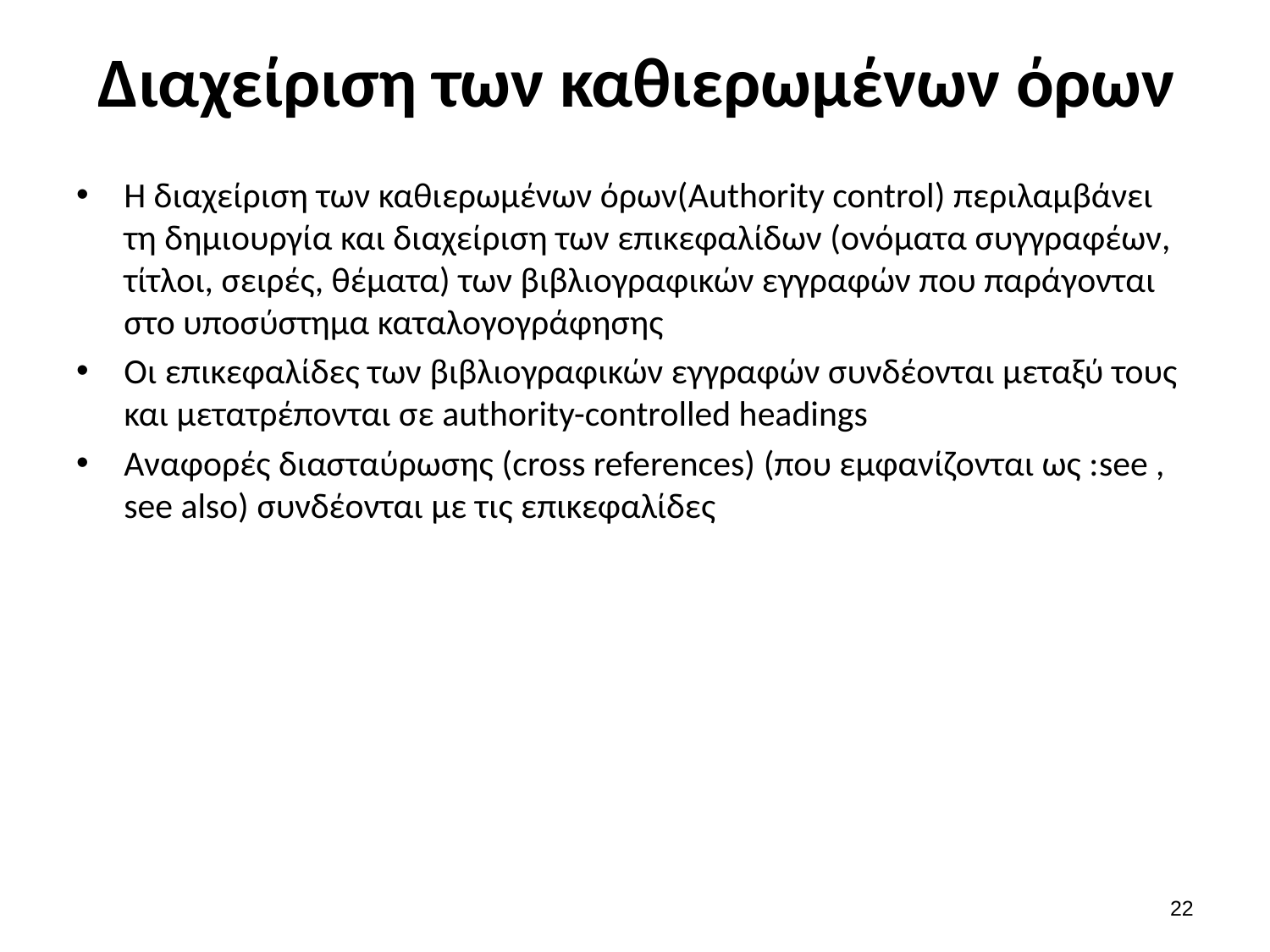

# Διαχείριση των καθιερωμένων όρων
Η διαχείριση των καθιερωμένων όρων(Authority control) περιλαμβάνει τη δημιουργία και διαχείριση των επικεφαλίδων (ονόματα συγγραφέων, τίτλοι, σειρές, θέματα) των βιβλιογραφικών εγγραφών που παράγονται στο υποσύστημα καταλογογράφησης
Οι επικεφαλίδες των βιβλιογραφικών εγγραφών συνδέονται μεταξύ τους και μετατρέπονται σε authority-controlled headings
Αναφορές διασταύρωσης (cross references) (που εμφανίζονται ως :see , see also) συνδέονται με τις επικεφαλίδες
22